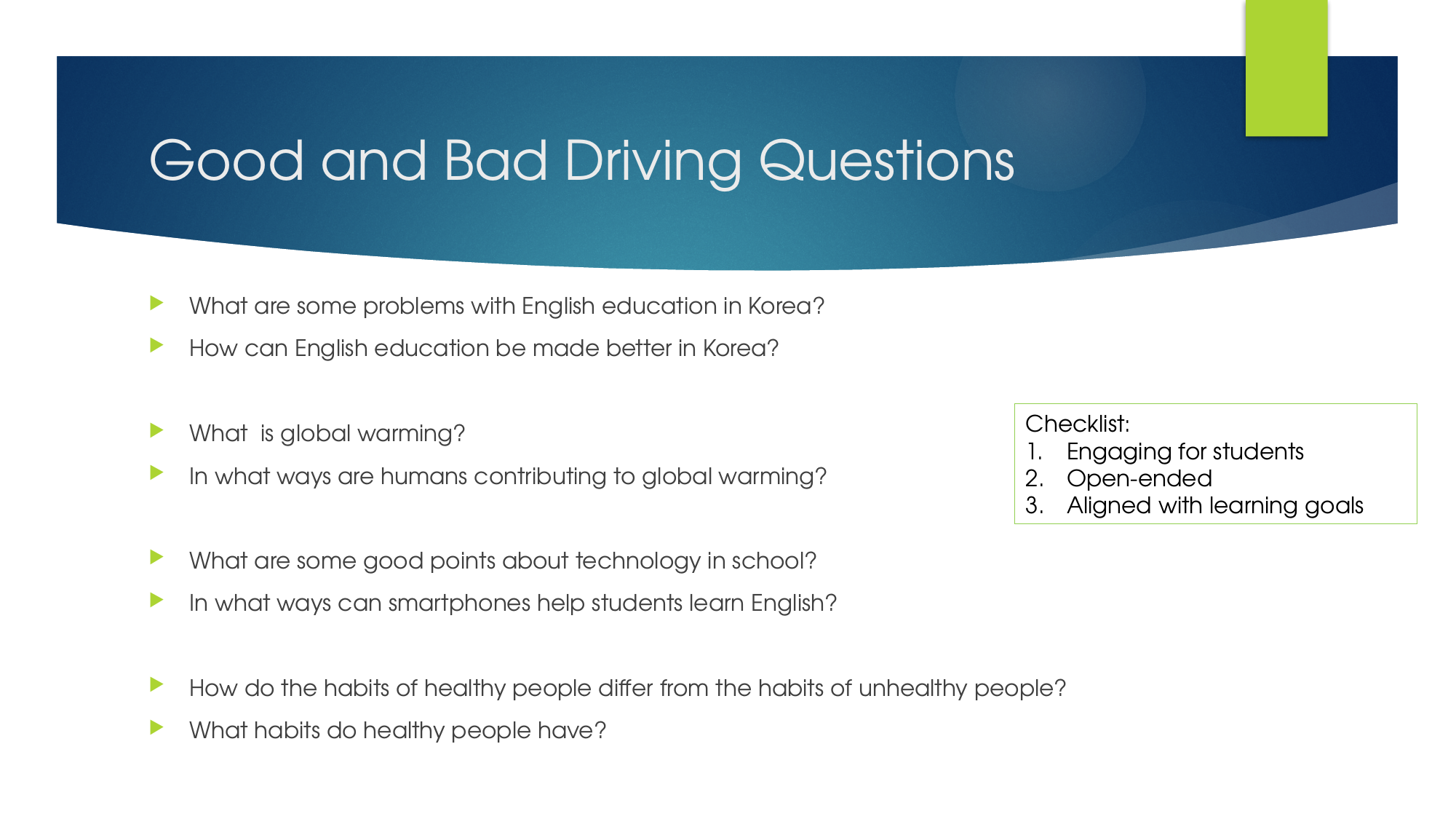

# Good and Bad Driving Questions
What are some problems with English education in Korea?
How can English education be made better in Korea?

What  is global warming?
In what ways are humans contributing to global warming?

What are some good points about technology in school?
In what ways can smartphones help students learn English?

How do the habits of healthy people differ from the habits of unhealthy people?
What habits do healthy people have?

Checklist:
Engaging for students
Open-ended
Aligned with learning goals